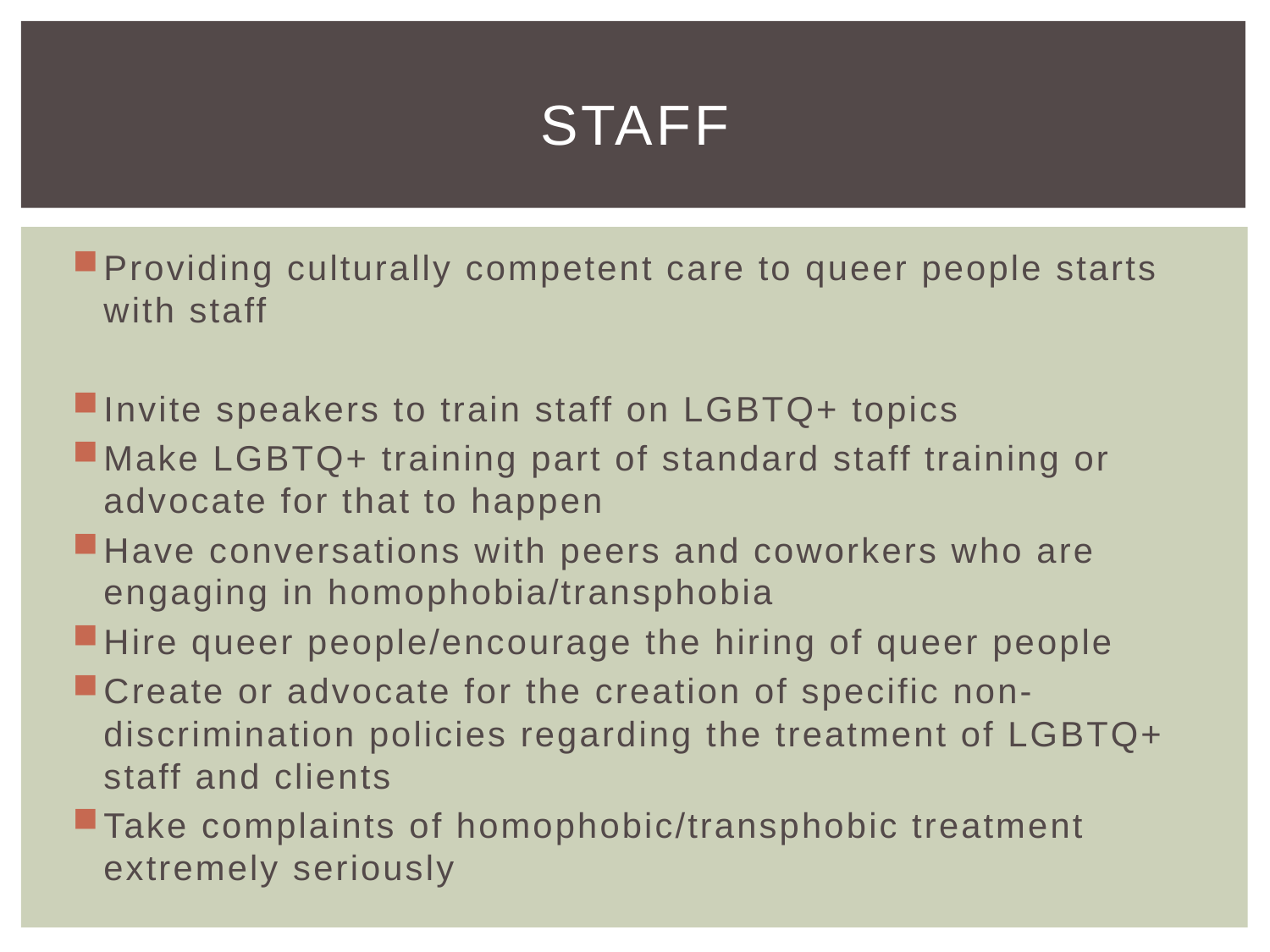

# staff
Providing culturally competent care to queer people starts with staff

Invite speakers to train staff on LGBTQ+ topics
Make LGBTQ+ training part of standard staff training or advocate for that to happen
Have conversations with peers and coworkers who are engaging in homophobia/transphobia
Hire queer people/encourage the hiring of queer people
Create or advocate for the creation of specific non-discrimination policies regarding the treatment of LGBTQ+ staff and clients
Take complaints of homophobic/transphobic treatment extremely seriously